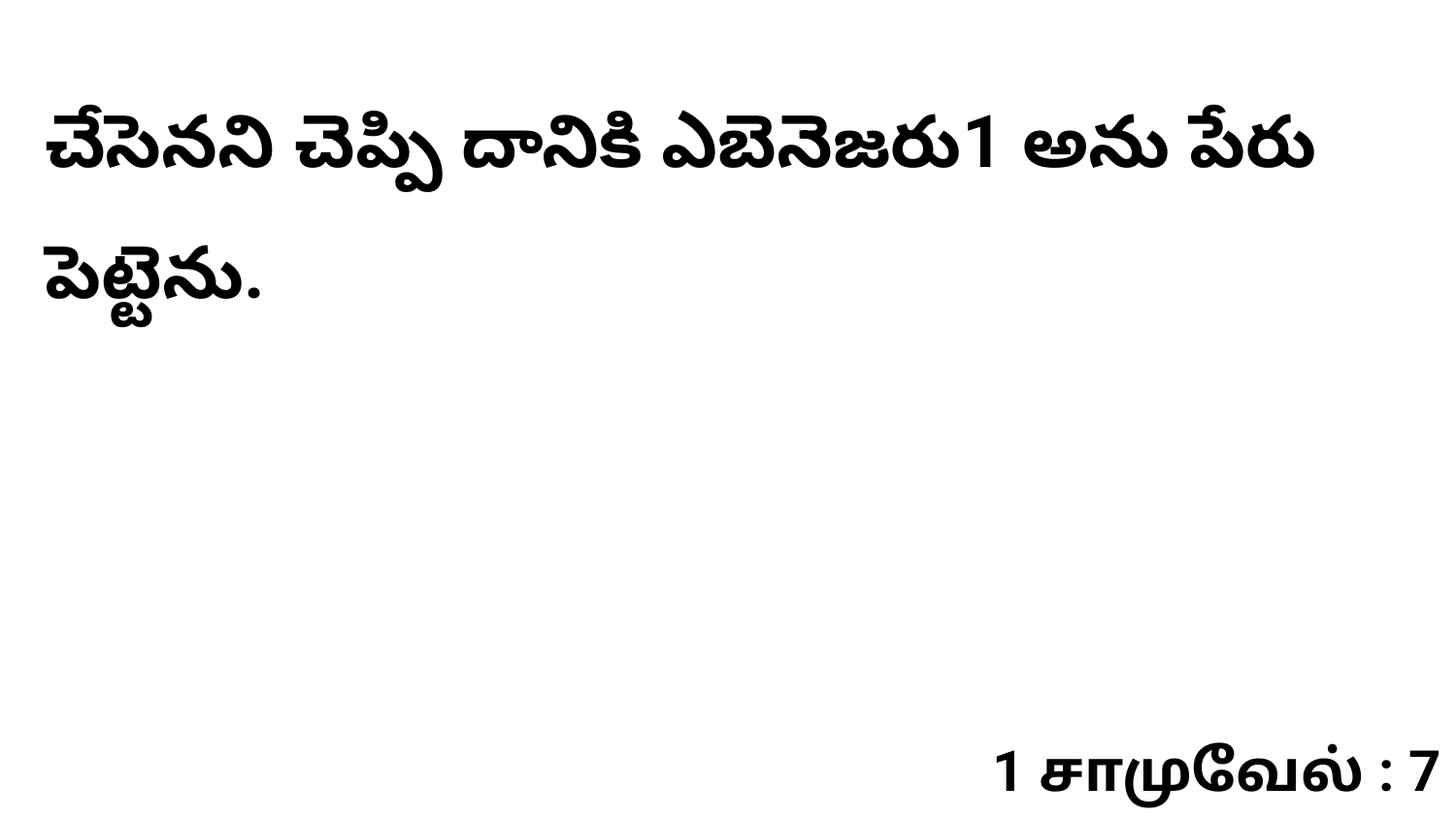

చేసెనని చెప్పి దానికి ఎబెనెజరు1 అను పేరు పెట్టెను.
1 சாமுவேல் : 7